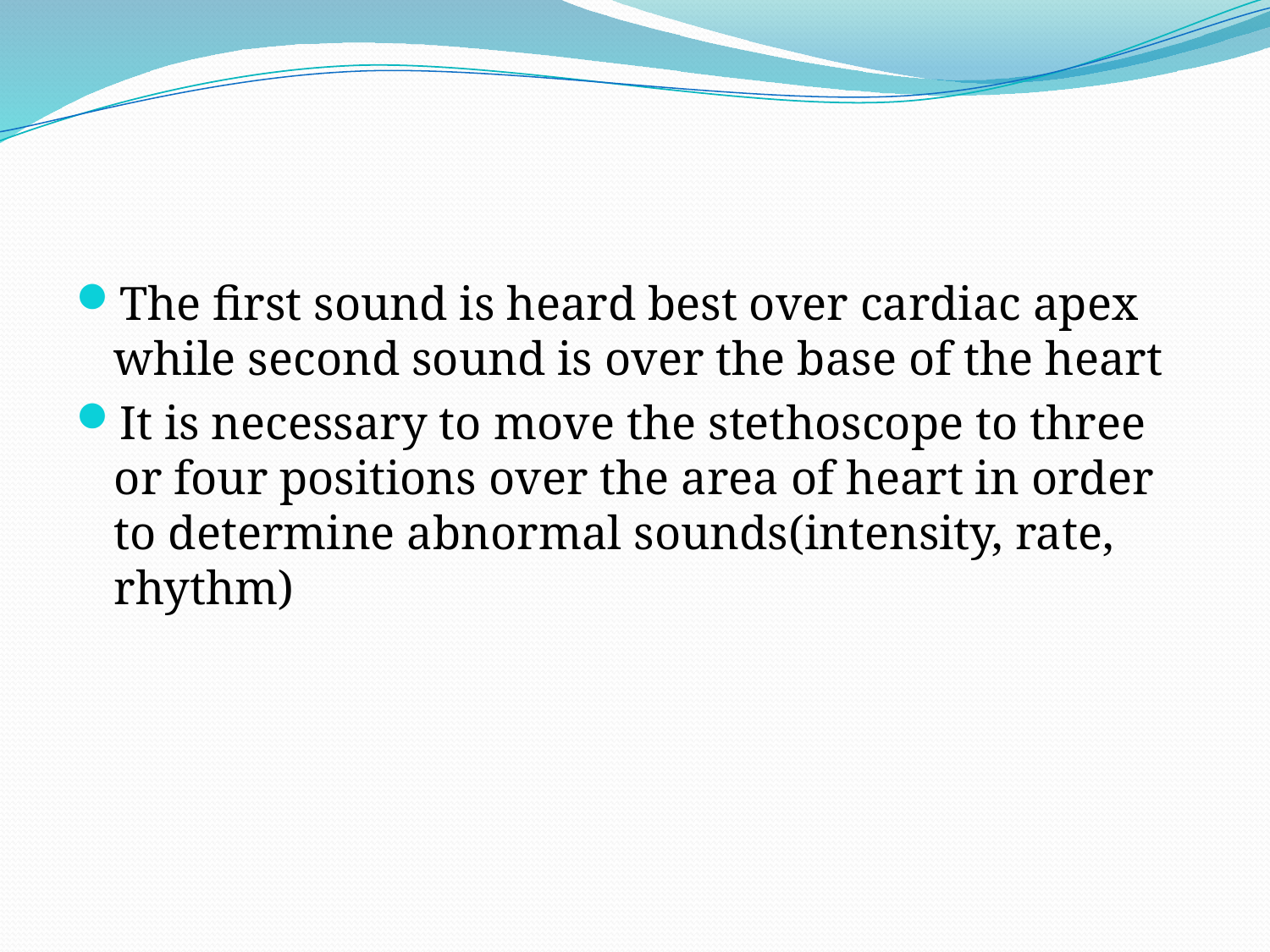

The first sound is heard best over cardiac apex while second sound is over the base of the heart
It is necessary to move the stethoscope to three or four positions over the area of heart in order to determine abnormal sounds(intensity, rate, rhythm)